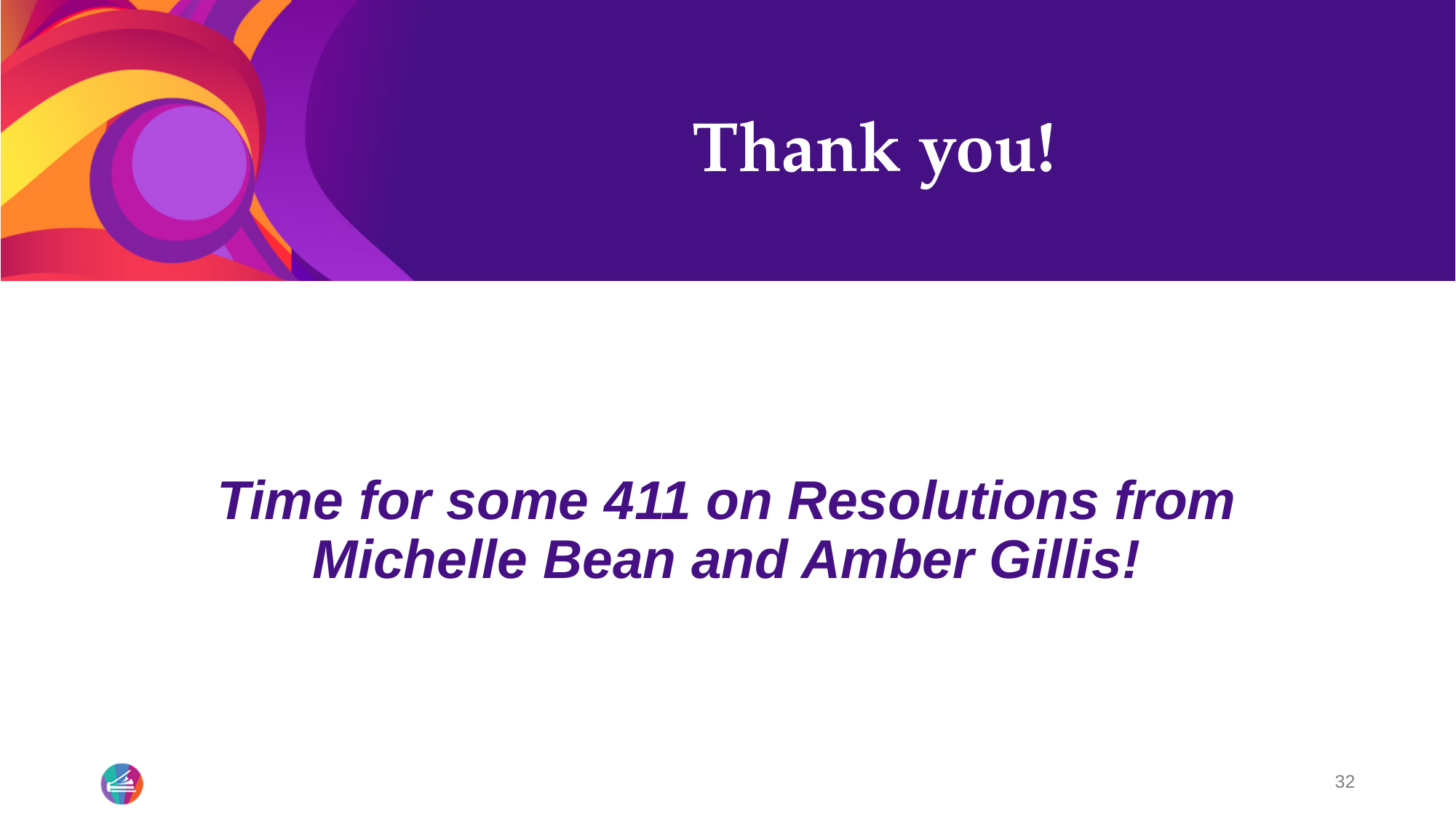

# Thank you!
Time for some 411 on Resolutions from Michelle Bean and Amber Gillis!
32